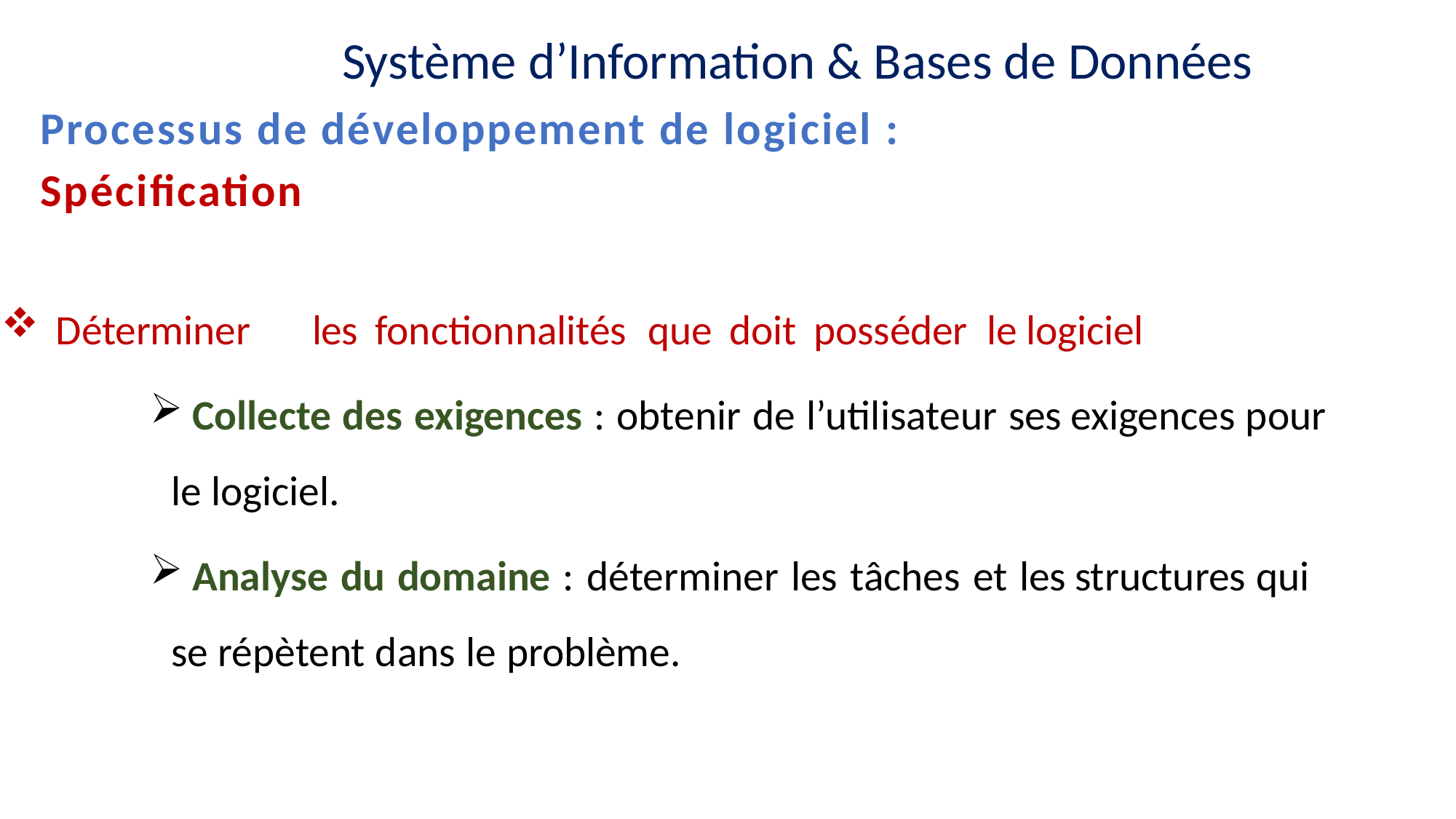

Système d’Information & Bases de Données
Processus de développement de logiciel :
Spécification
Déterminer	les	fonctionnalités	que	doit	posséder	le logiciel
 Collecte des exigences : obtenir de l’utilisateur ses exigences pour le logiciel.
 Analyse du domaine : déterminer les tâches et les structures qui se répètent dans le problème.